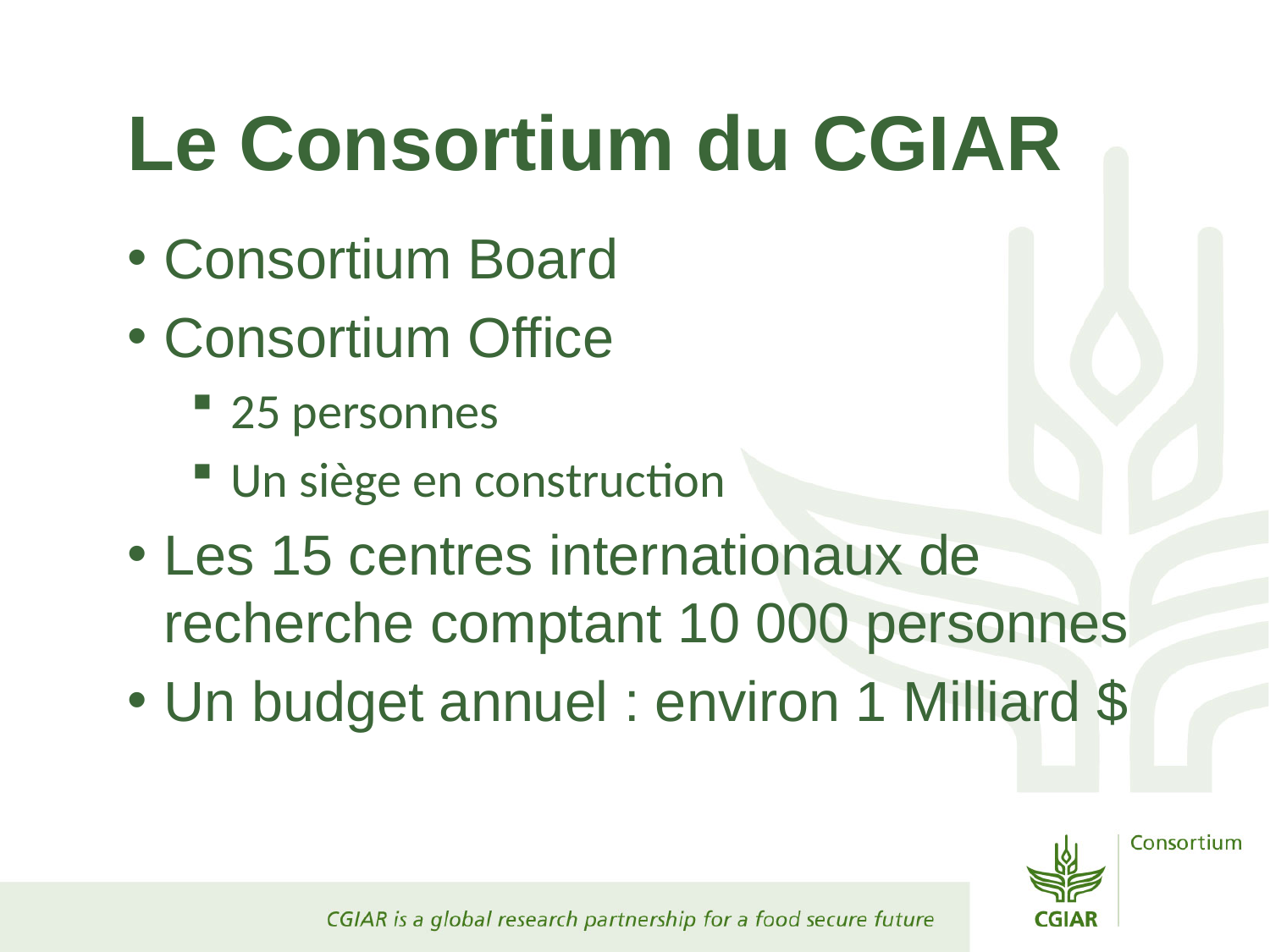

Le Consortium du CGIAR
Consortium Board
Consortium Office
25 personnes
Un siège en construction
Les 15 centres internationaux de recherche comptant 10 000 personnes
Un budget annuel : environ 1 Milliard $